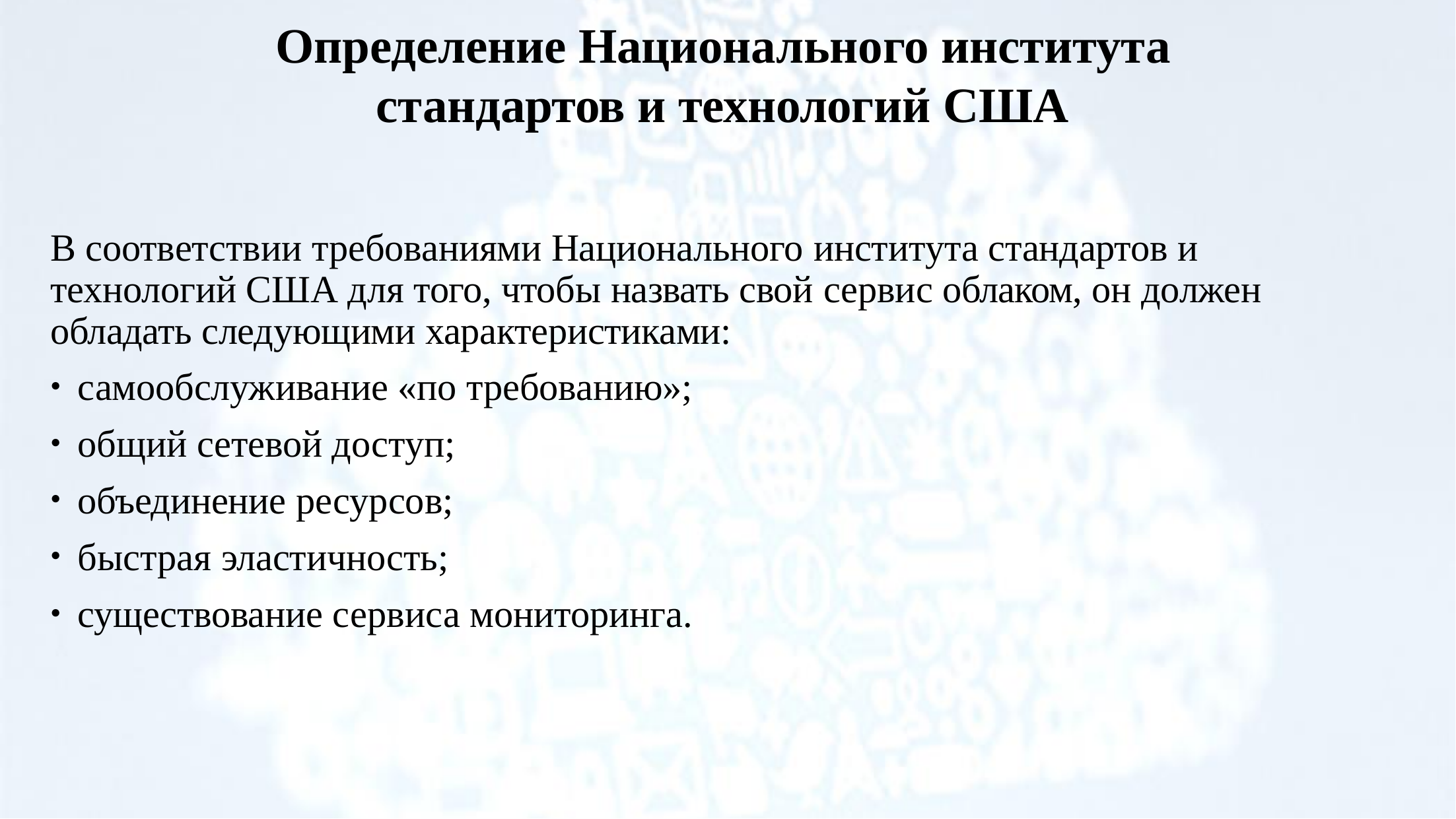

# Определение Национального института  стандартов и технологий США
В соответствии требованиями Национального института стандартов и  технологий США для того, чтобы назвать свой сервис облаком, он должен  обладать следующими характеристиками:
самообслуживание «по требованию»;
общий сетевой доступ;
объединение ресурсов;
быстрая эластичность;
существование сервиса мониторинга.